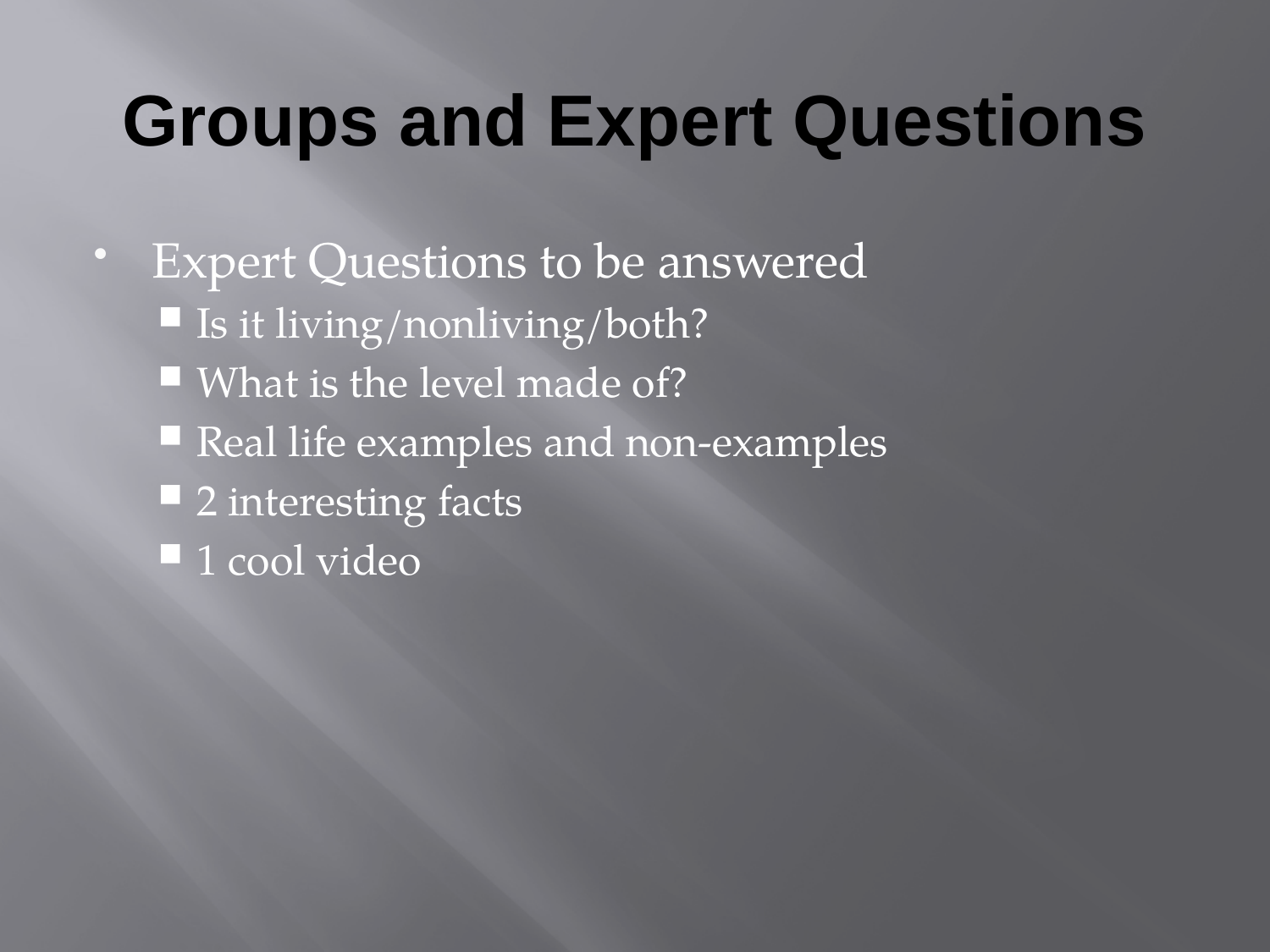

# Groups and Expert Questions
Expert Questions to be answered
Is it living/nonliving/both?
What is the level made of?
Real life examples and non-examples
2 interesting facts
1 cool video